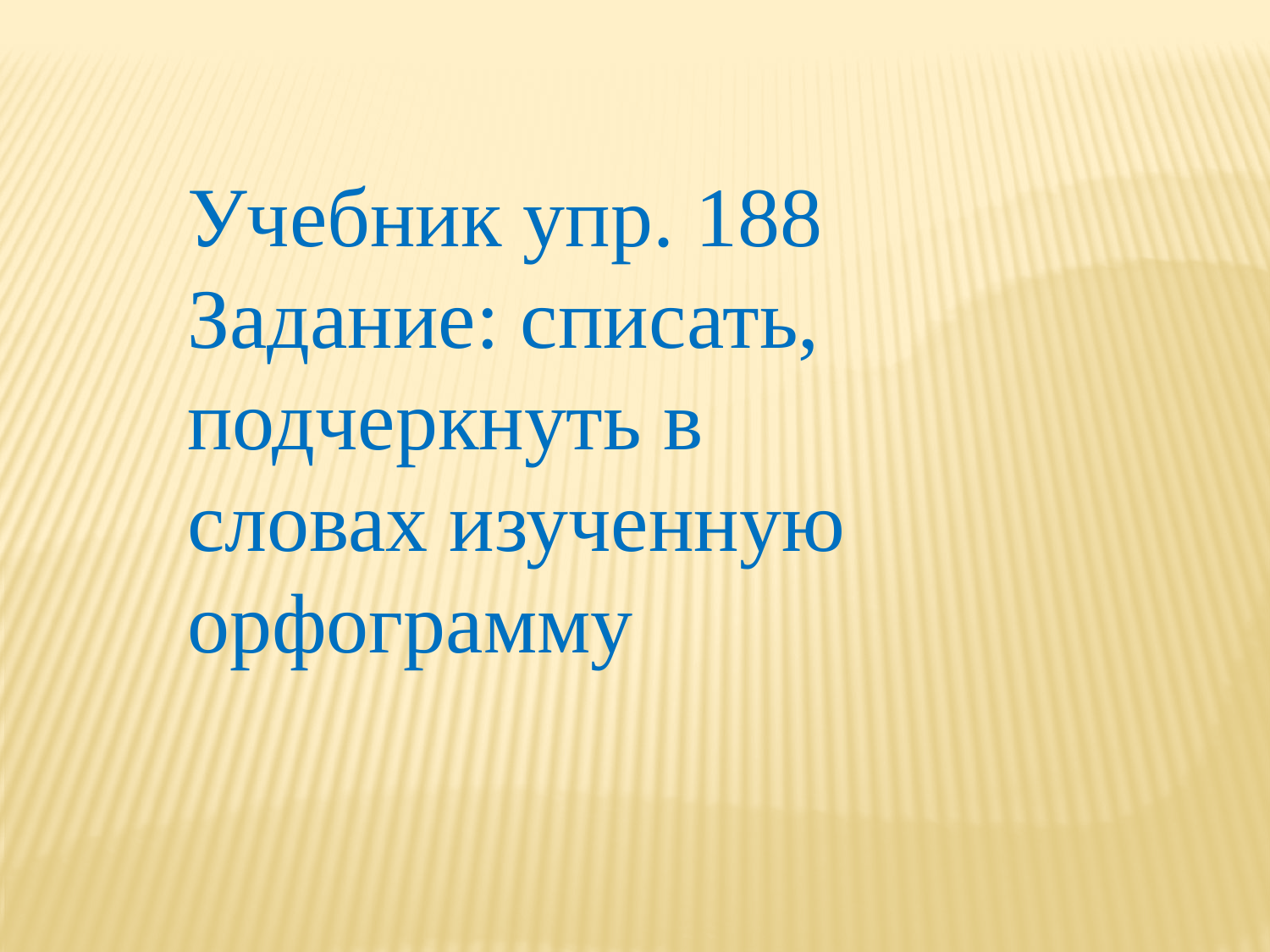

Учебник упр. 188
Задание: списать, подчеркнуть в словах изученную орфограмму